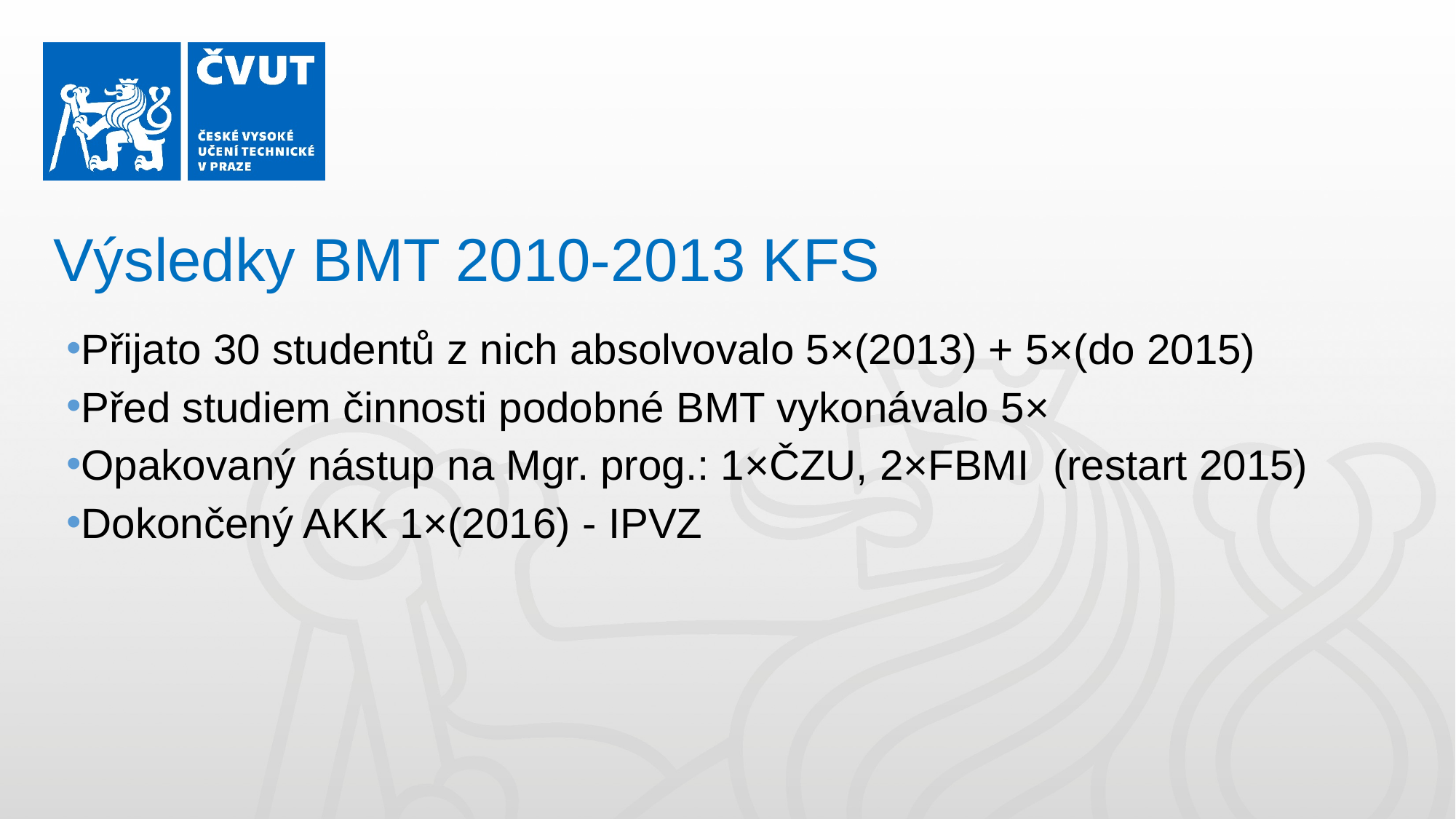

Výsledky BMT 2010-2013 KFS
Přijato 30 studentů z nich absolvovalo 5×(2013) + 5×(do 2015)
Před studiem činnosti podobné BMT vykonávalo 5×
Opakovaný nástup na Mgr. prog.: 1×ČZU, 2×FBMI  (restart 2015)
Dokončený AKK 1×(2016) - IPVZ